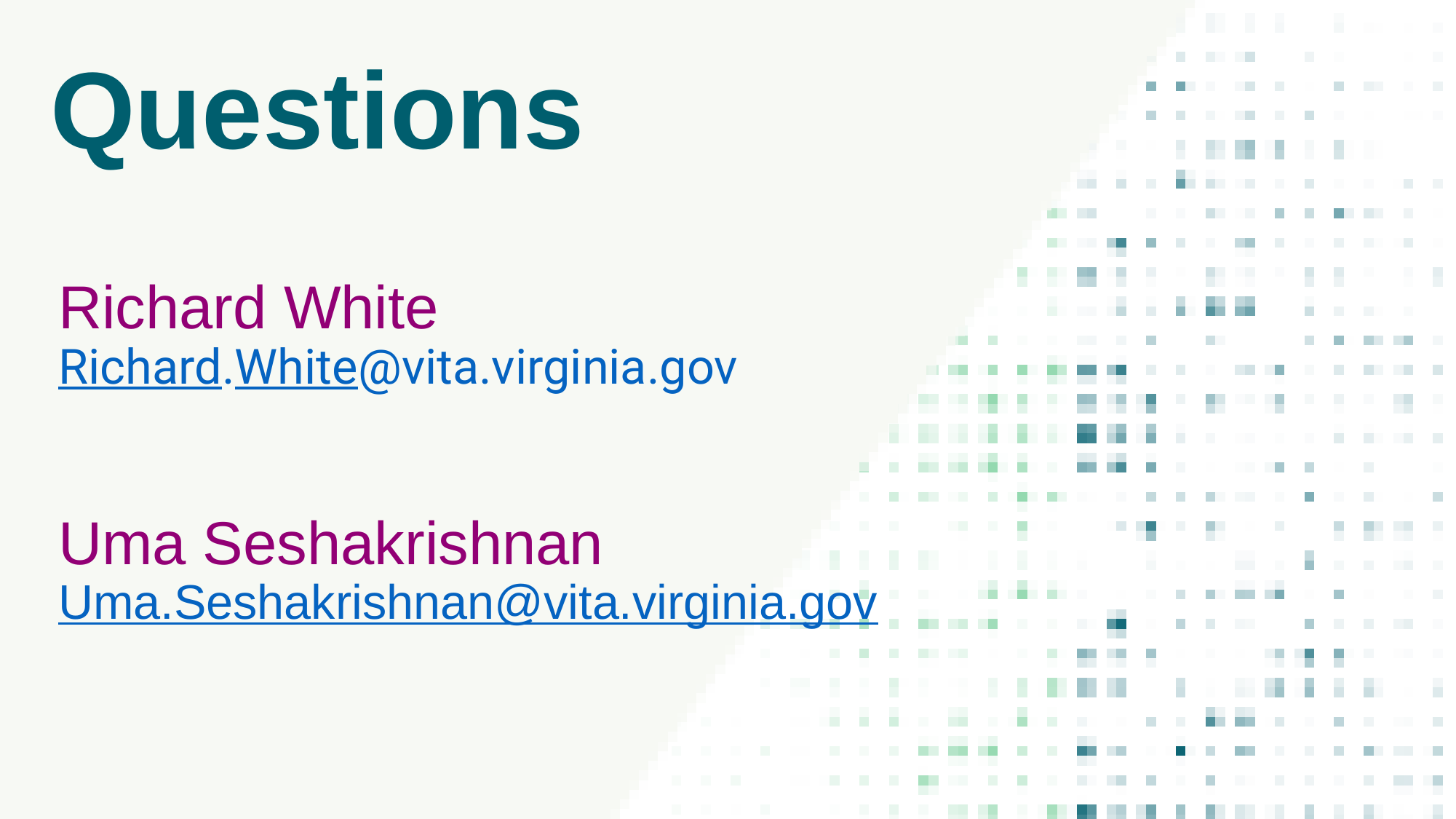

Questions
Richard White
Richard.White@vita.virginia.gov

Uma Seshakrishnan
Uma.Seshakrishnan@vita.virginia.gov